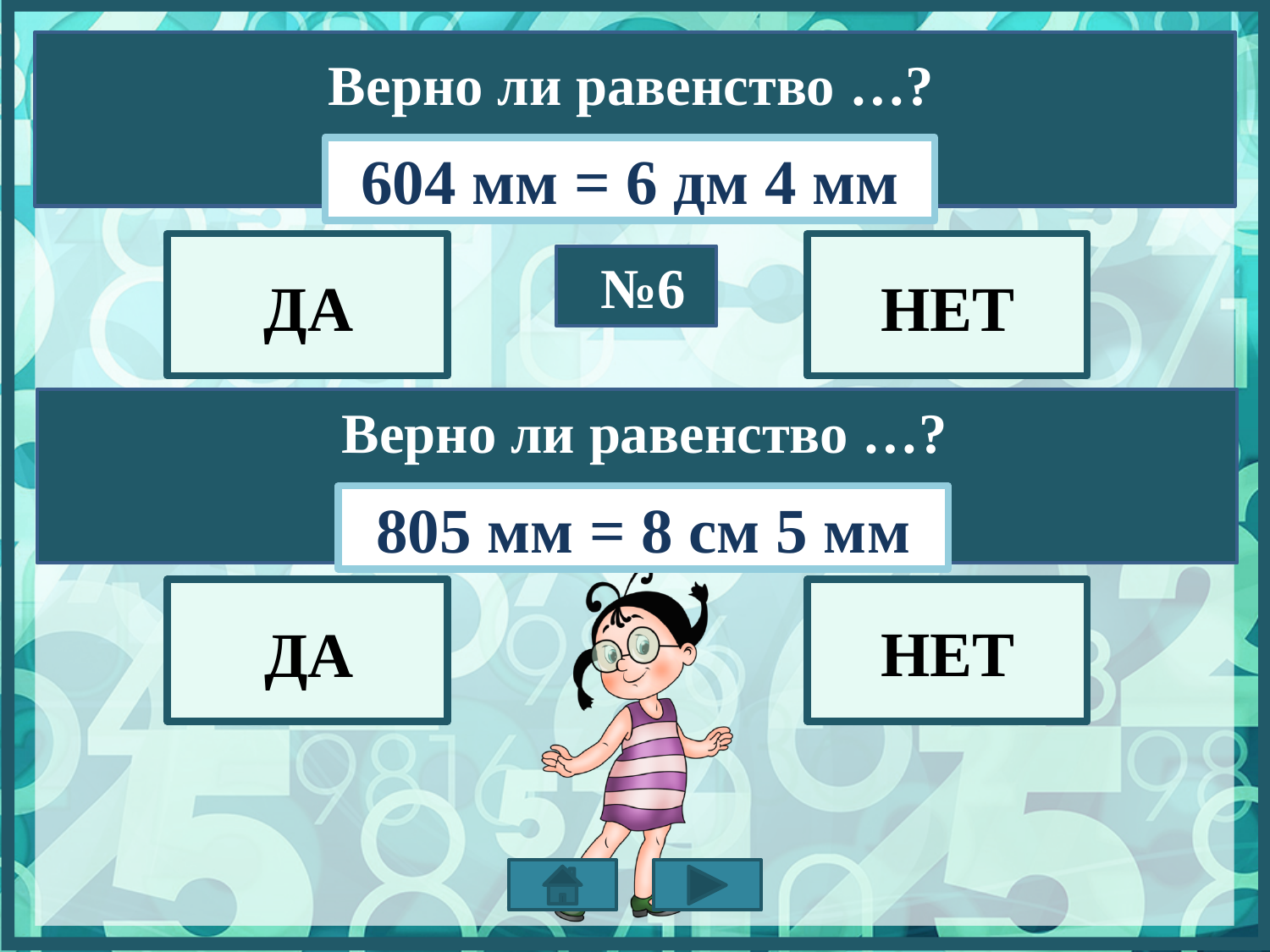

Bерно ли равенство …?
604 мм = 6 дм 4 мм
ДА
№6
НЕТ
Bерно ли равенство …?
805 мм = 8 см 5 мм
НЕТ
ДА